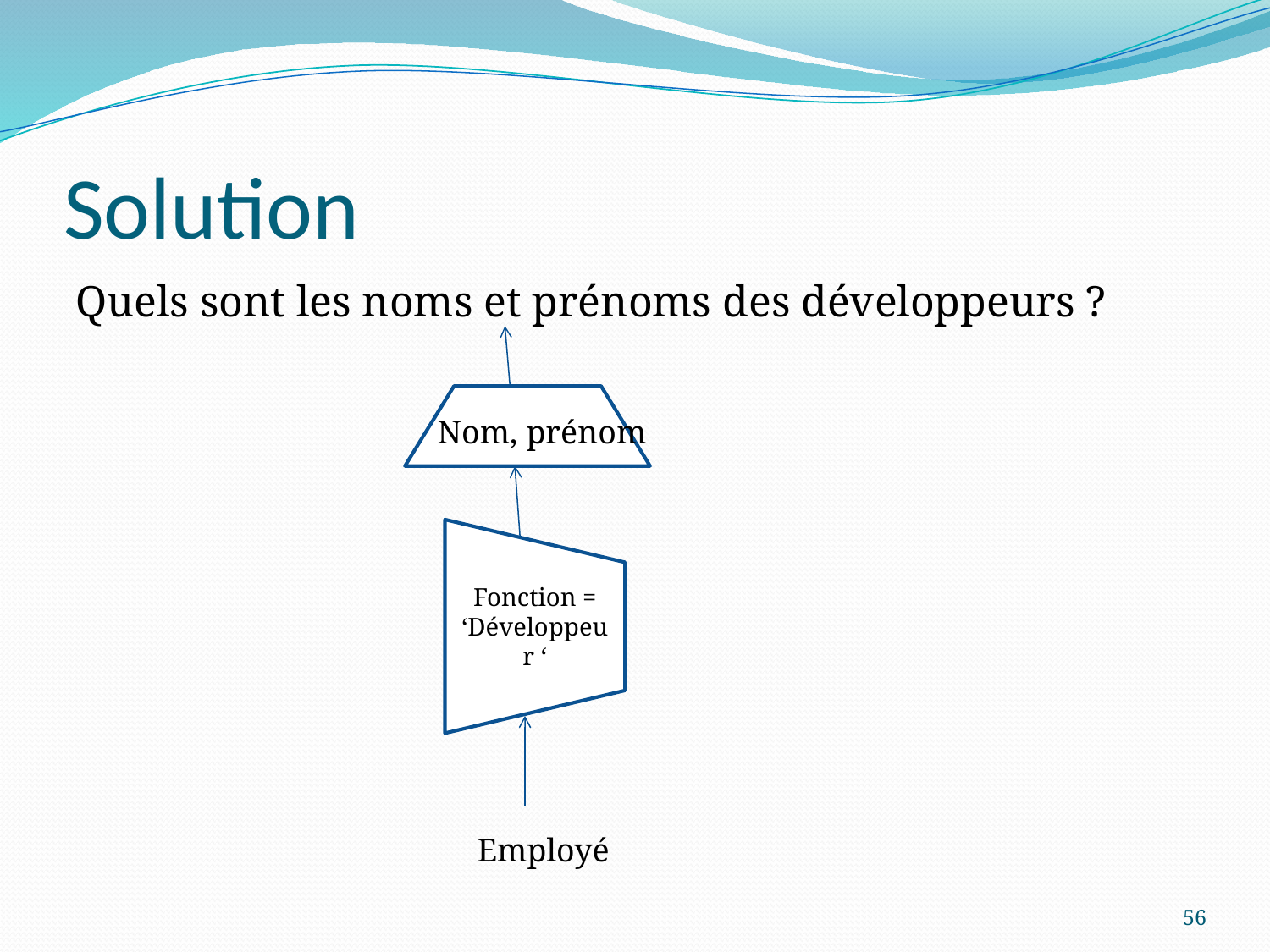

# Solution
Quels sont les noms et prénoms des développeurs ?

Nom, prénom
Fonction = ‘Développeur ‘
Employé
56